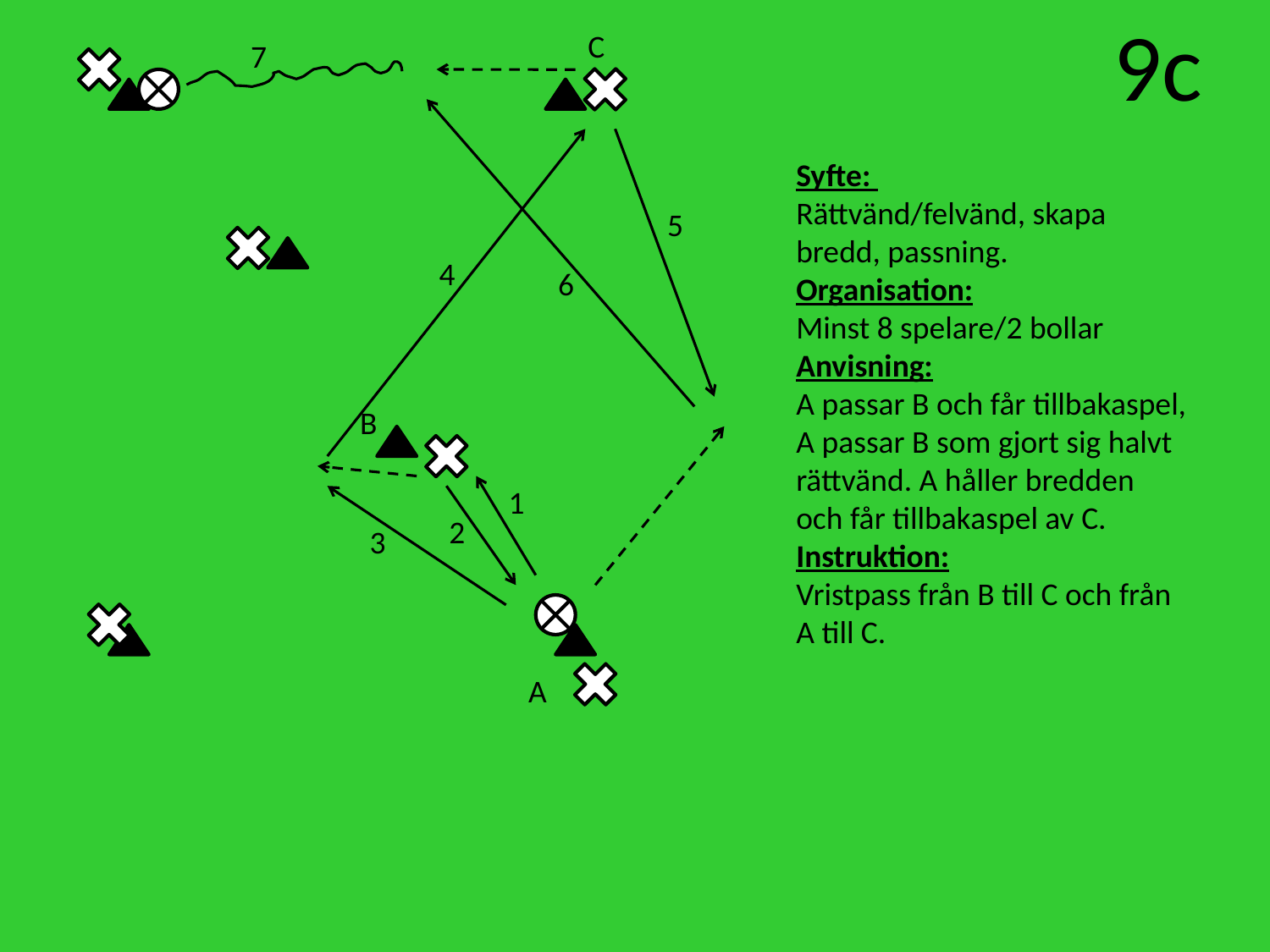

9c
C
7

Syfte:
Rättvänd/felvänd, skapa bredd, passning.
Organisation:
Minst 8 spelare/2 bollar
Anvisning:
A passar B och får tillbakaspel, A passar B som gjort sig halvt rättvänd. A håller bredden och får tillbakaspel av C.
Instruktion:
Vristpass från B till C och från A till C.
5

4
6
B

1
2
3

A